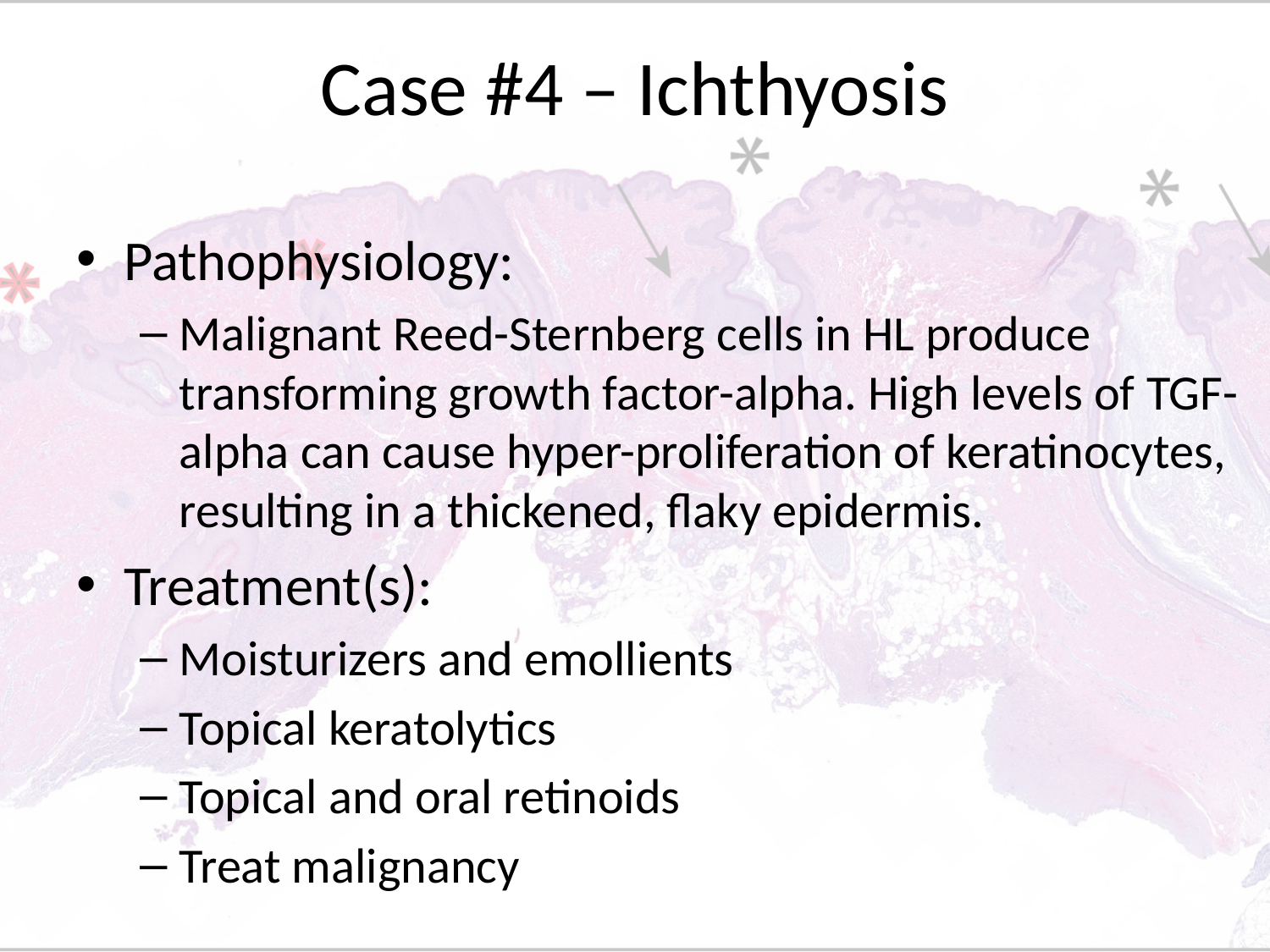

# Case #4 – Ichthyosis
Pathophysiology:
Malignant Reed-Sternberg cells in HL produce transforming growth factor-alpha. High levels of TGF-alpha can cause hyper-proliferation of keratinocytes, resulting in a thickened, flaky epidermis.
Treatment(s):
Moisturizers and emollients
Topical keratolytics
Topical and oral retinoids
Treat malignancy